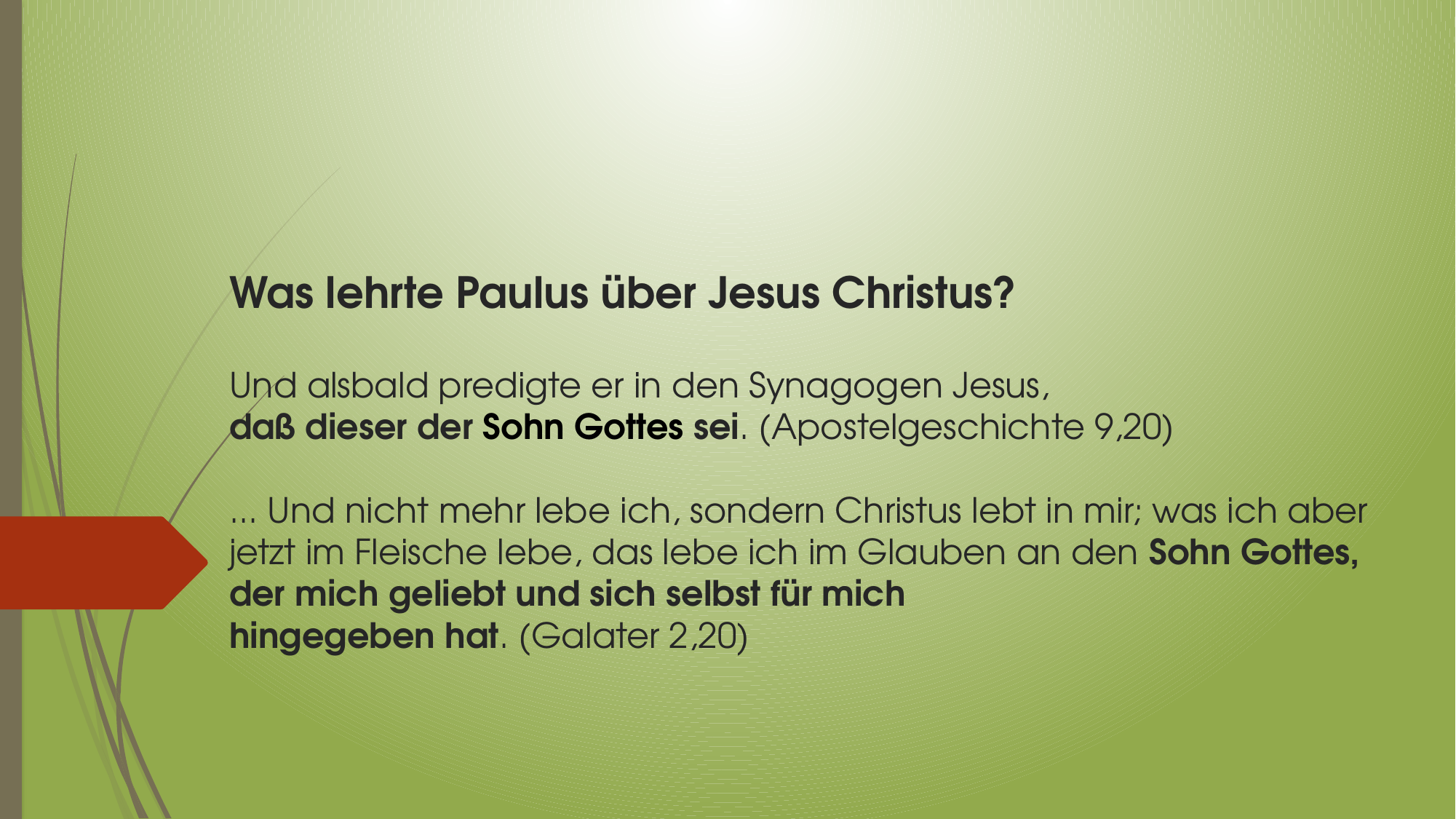

# Was lehrte Paulus über Jesus Christus? Und alsbald predigte er in den Synagogen Jesus, daß dieser der Sohn Gottes sei. (Apostelgeschichte 9,20) ... Und nicht mehr lebe ich, sondern Christus lebt in mir; was ich aber jetzt im Fleische lebe, das lebe ich im Glauben an den Sohn Gottes, der mich geliebt und sich selbst für mich hingegeben hat. (Galater 2,20)